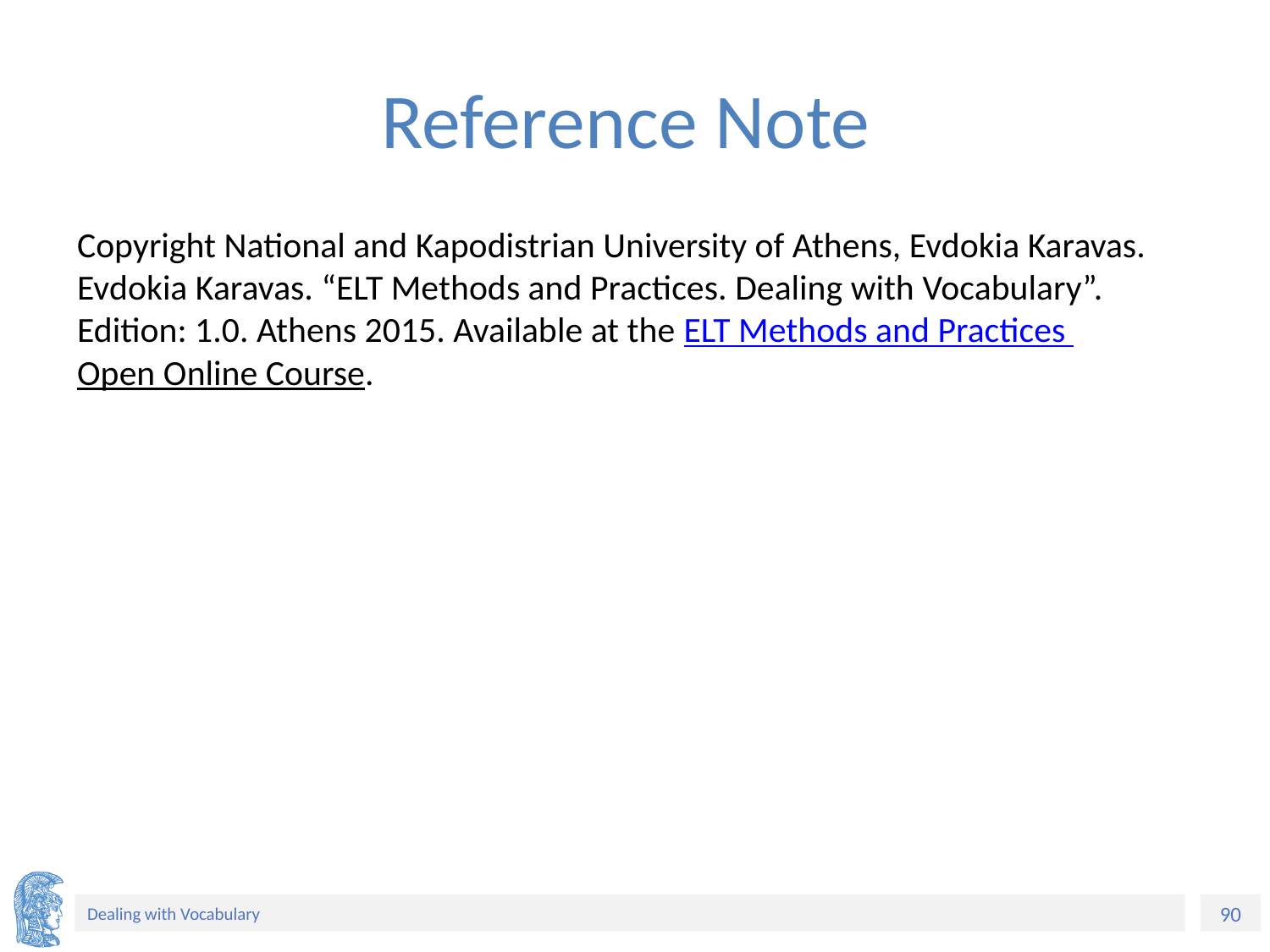

# Reference Note
Copyright National and Kapodistrian University of Athens, Evdokia Karavas. Evdokia Karavas. “ELT Methods and Practices. Dealing with Vocabulary”. Edition: 1.0. Athens 2015. Available at the ELT Methods and Practices Open Online Course.